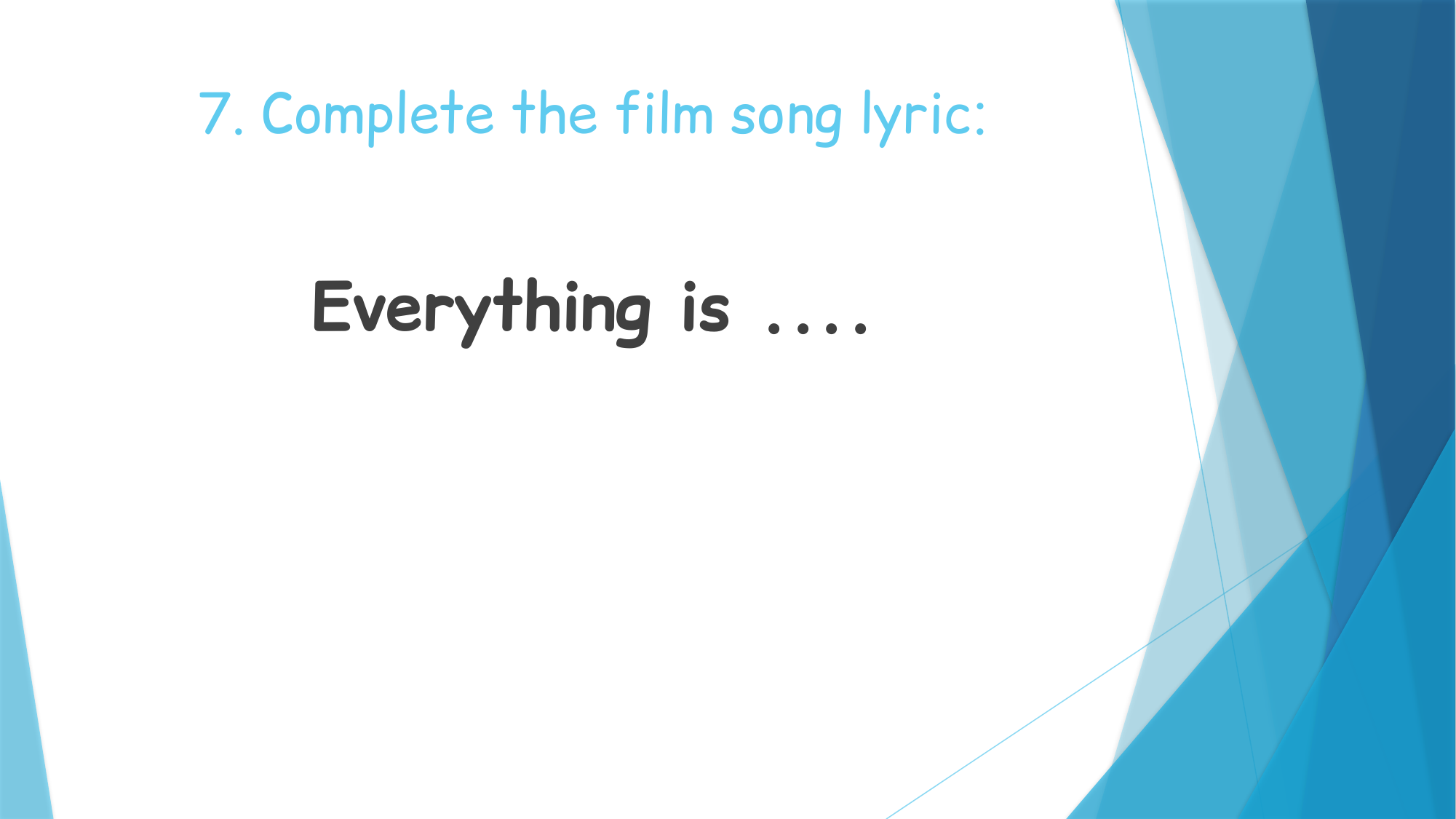

# 7. Complete the film song lyric:
Everything is ....